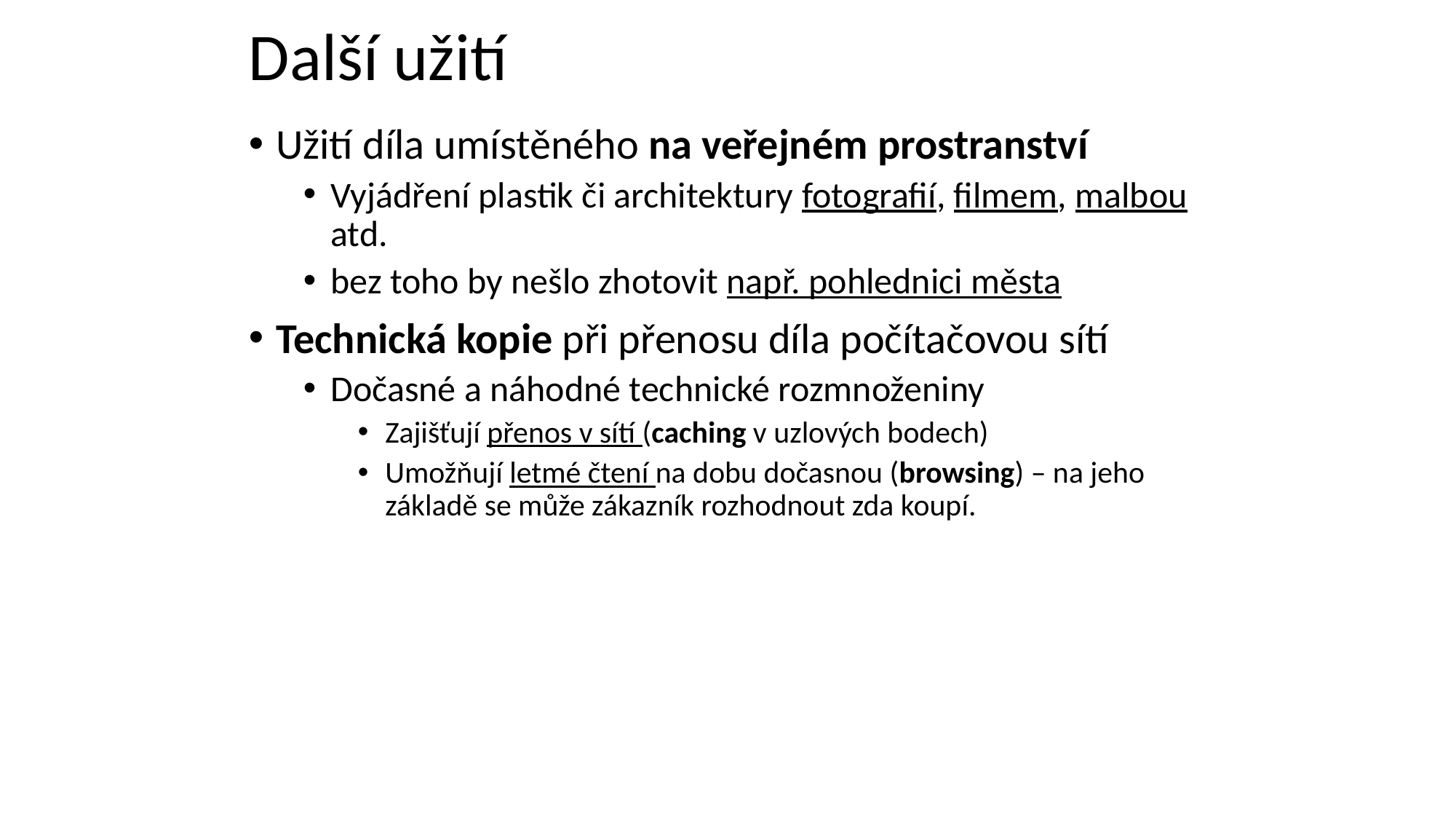

# Další užití
Užití díla umístěného na veřejném prostranství
Vyjádření plastik či architektury fotografií, filmem, malbou atd.
bez toho by nešlo zhotovit např. pohlednici města
Technická kopie při přenosu díla počítačovou sítí
Dočasné a náhodné technické rozmnoženiny
Zajišťují přenos v sítí (caching v uzlových bodech)
Umožňují letmé čtení na dobu dočasnou (browsing) – na jeho základě se může zákazník rozhodnout zda koupí.